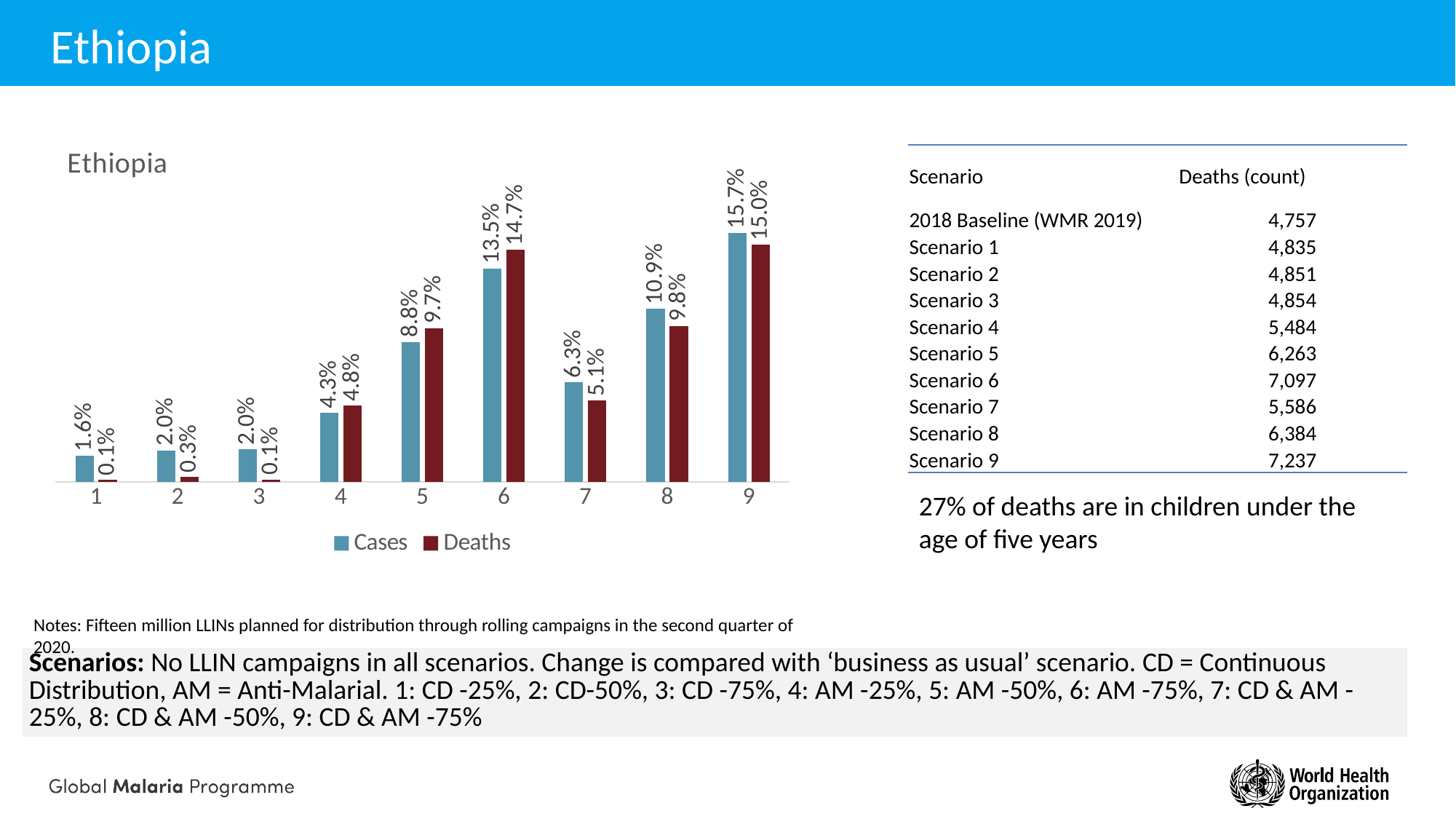

# Ethiopia

### Chart: Ethiopia

| Category | Cases | Deaths |
|---|---|---|
| 1 | 0.01645719103441 | 0.00113615861730998 |
| 2 | 0.0196981297276699 | 0.00295797222181005 |
| 3 | 0.0204074427729399 | 0.00146677240056992 |
| 4 | 0.0433904452974401 | 0.04803287227287 |
| 5 | 0.0882953347090001 | 0.0969442754738701 |
| 6 | 0.13474410038783 | 0.1465890884996 |
| 7 | 0.06286408948797 | 0.0512172920704601 |
| 8 | 0.10925919567744 | 0.09846984528243 |
| 9 | 0.1571336669009 | 0.14972136593903 |
| Scenario | Deaths (count) |
| --- | --- |
| 2018 Baseline (WMR 2019) | 4,757 |
| Scenario 1 | 4,835 |
| Scenario 2 | 4,851 |
| Scenario 3 | 4,854 |
| Scenario 4 | 5,484 |
| Scenario 5 | 6,263 |
| Scenario 6 | 7,097 |
| Scenario 7 | 5,586 |
| Scenario 8 | 6,384 |
| Scenario 9 | 7,237 |
27% of deaths are in children under the age of five years
Notes: Fifteen million LLINs planned for distribution through rolling campaigns in the second quarter of 2020.
| Scenarios: No LLIN campaigns in all scenarios. Change is compared with ‘business as usual’ scenario. CD = Continuous Distribution, AM = Anti-Malarial. 1: CD -25%, 2: CD-50%, 3: CD -75%, 4: AM -25%, 5: AM -50%, 6: AM -75%, 7: CD & AM -25%, 8: CD & AM -50%, 9: CD & AM -75% |
| --- |